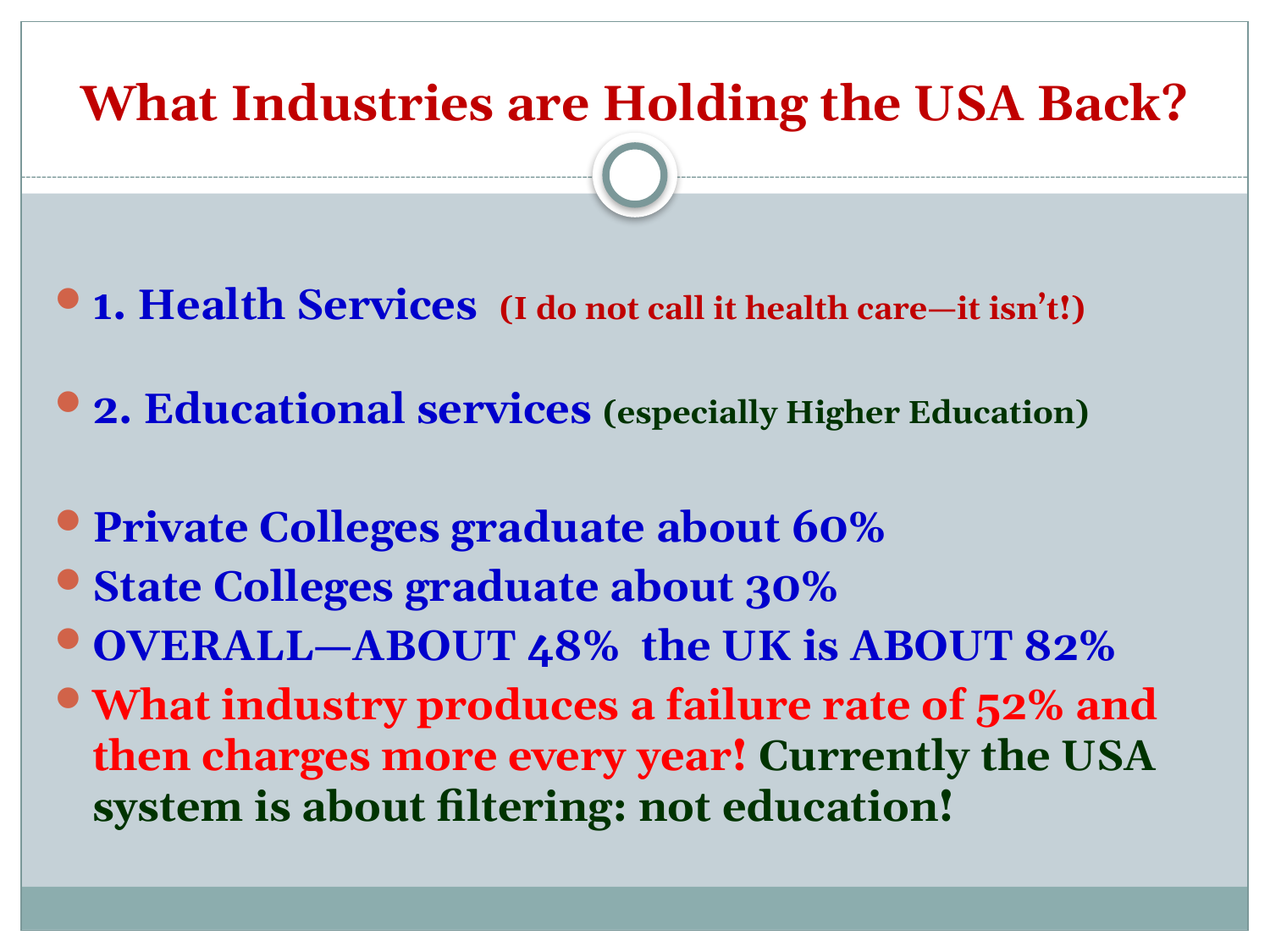

# What Industries are Holding the USA Back?

1. Health Services  (I do not call it health care—it isn’t!)

2. Educational services (especially Higher Education)

Private Colleges graduate about 60%
State Colleges graduate about 30%
OVERALL—ABOUT 48%  the UK is ABOUT 82%
What industry produces a failure rate of 52% and then charges more every year! Currently the USA system is about filtering: not education!